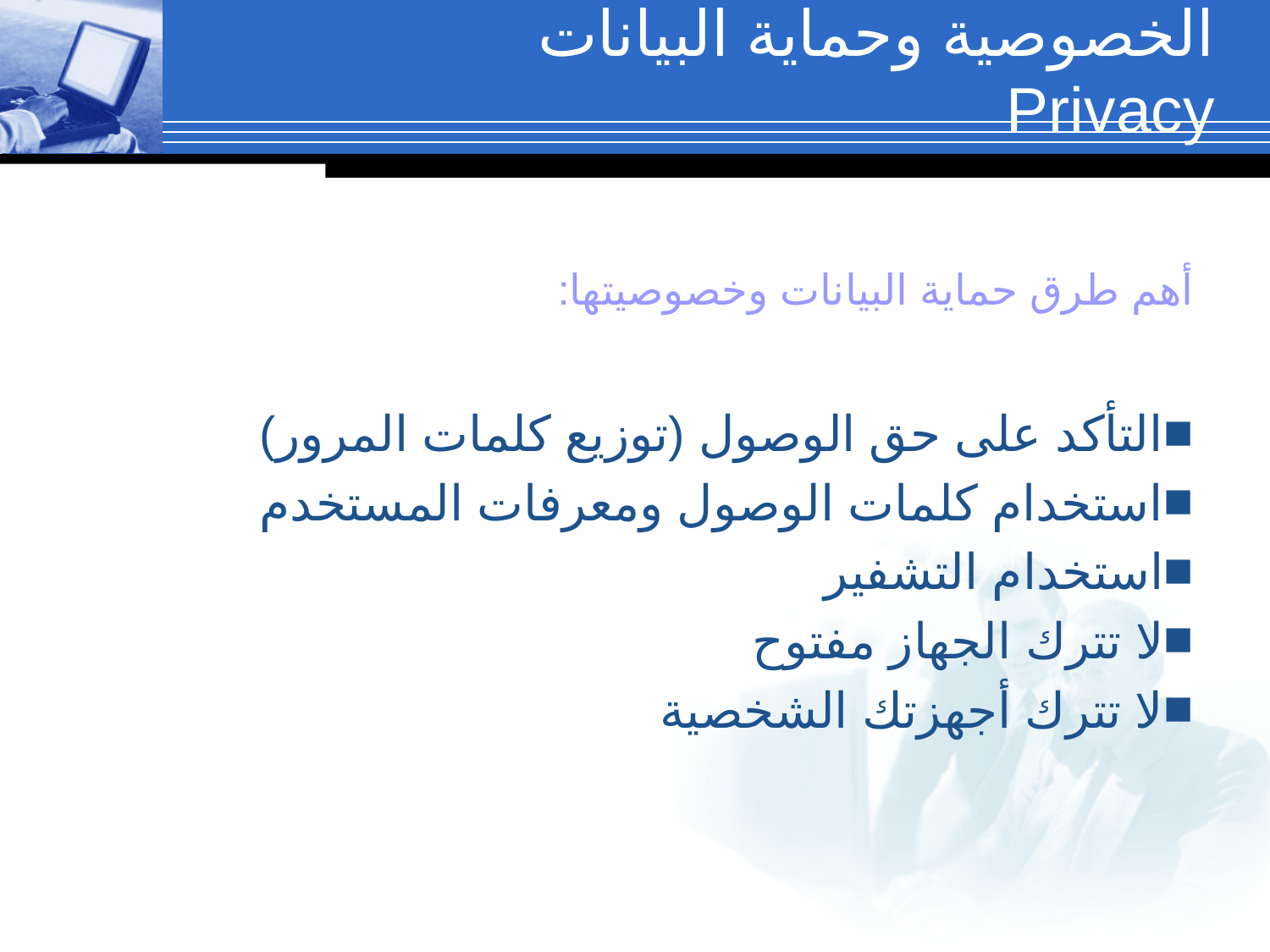

# الخصوصية وحماية البيانات Privacy

أهم طرق حماية البيانات وخصوصيتها:

التأكد على حق الوصول (توزيع كلمات المرور)
استخدام كلمات الوصول ومعرفات المستخدم
استخدام التشفير
لا تترك الجهاز مفتوح
لا تترك أجهزتك الشخصية